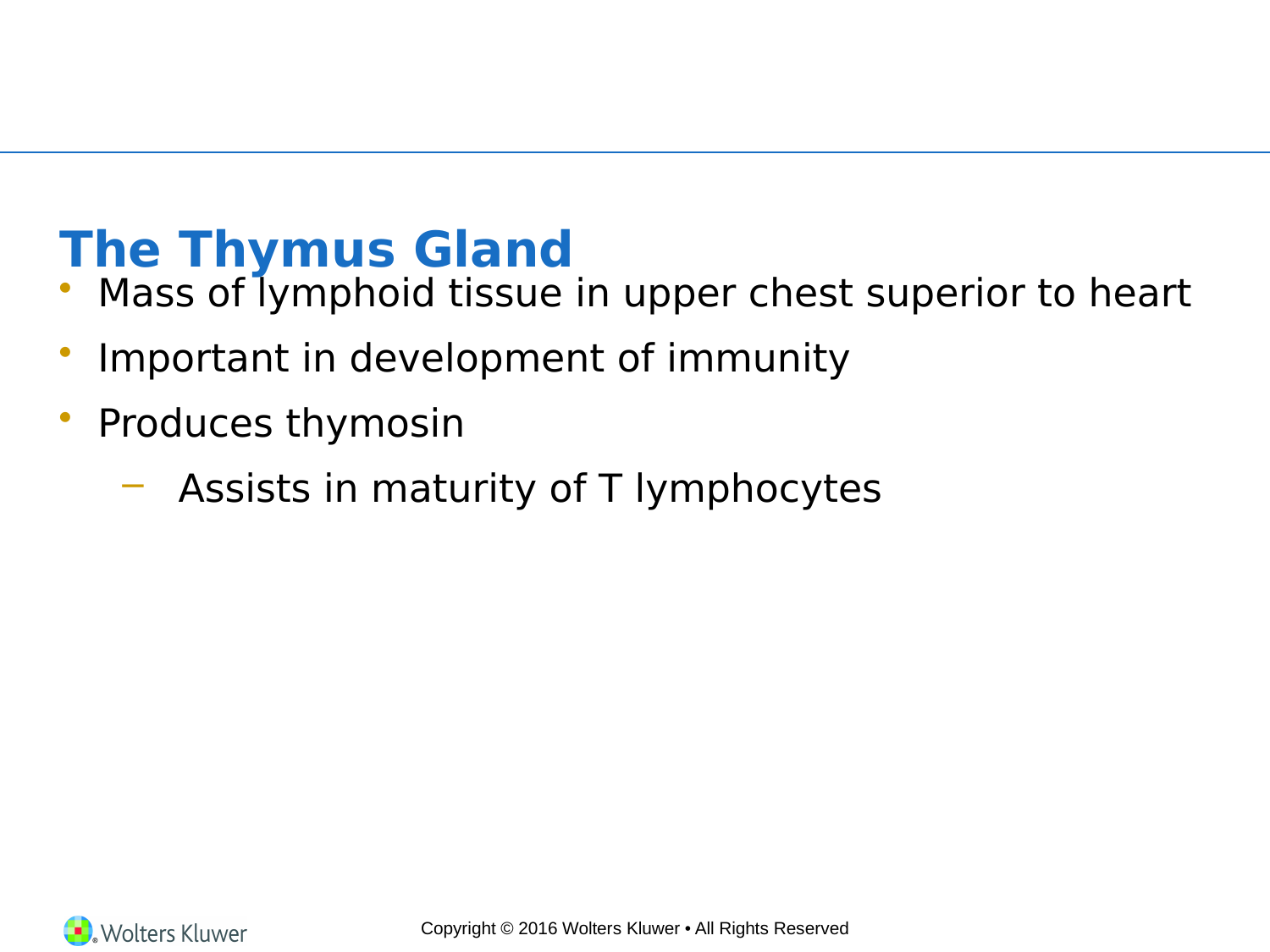

# The Thymus Gland
Mass of lymphoid tissue in upper chest superior to heart
Important in development of immunity
Produces thymosin
Assists in maturity of T lymphocytes